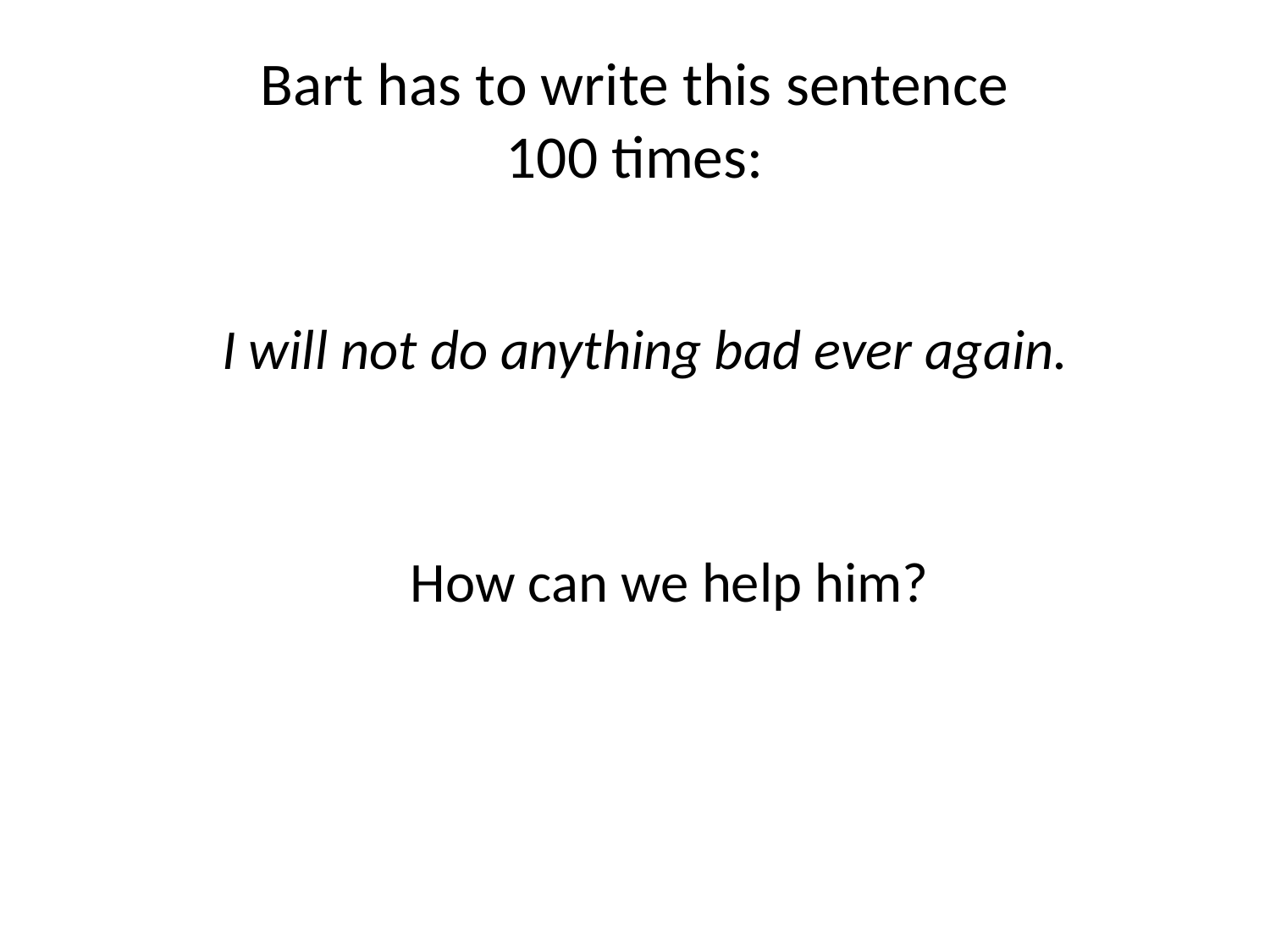

# Bart has to write this sentence 100 times:
I will not do anything bad ever again.
How can we help him?